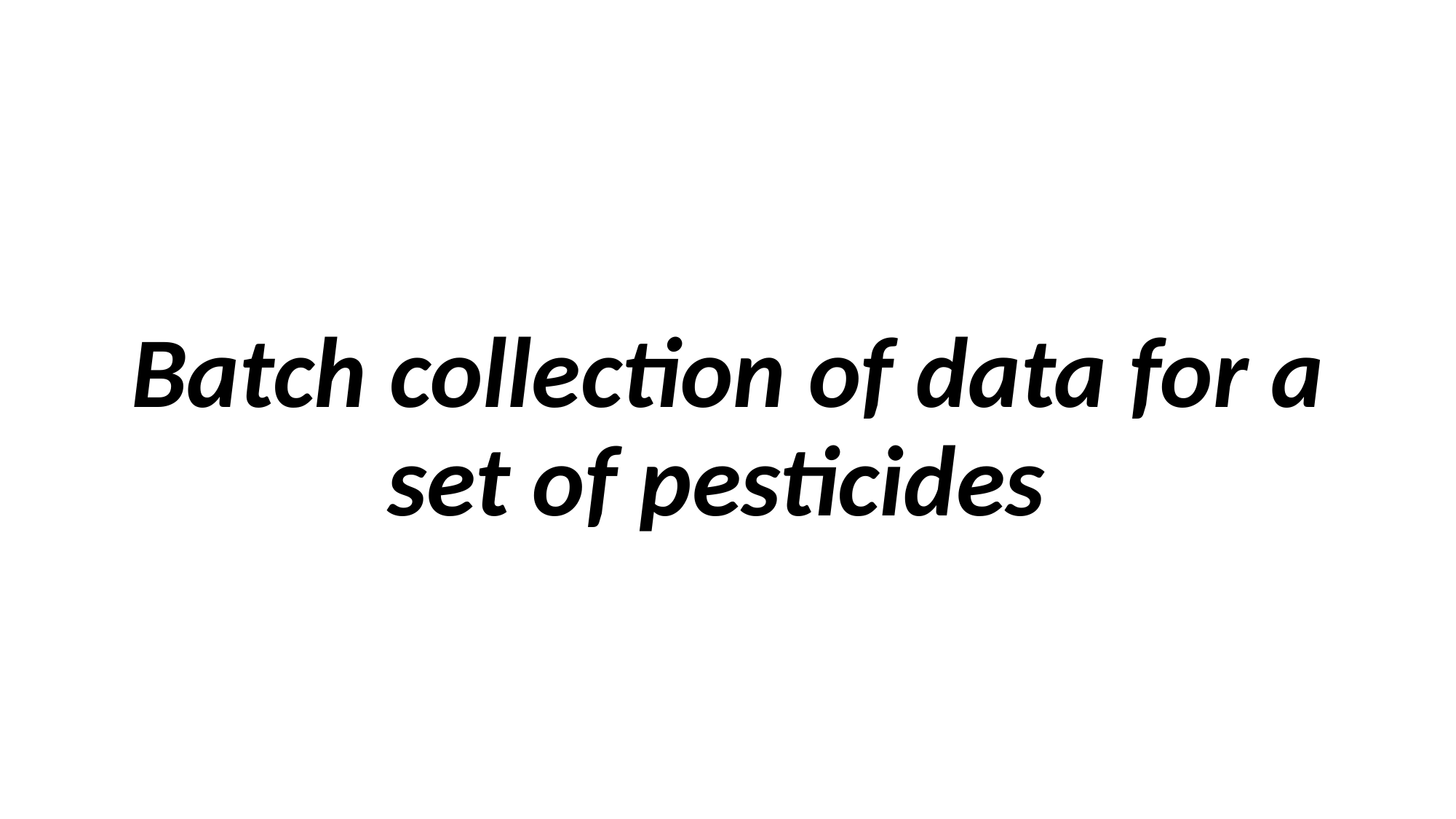

Batch collection of data for a set of pesticides